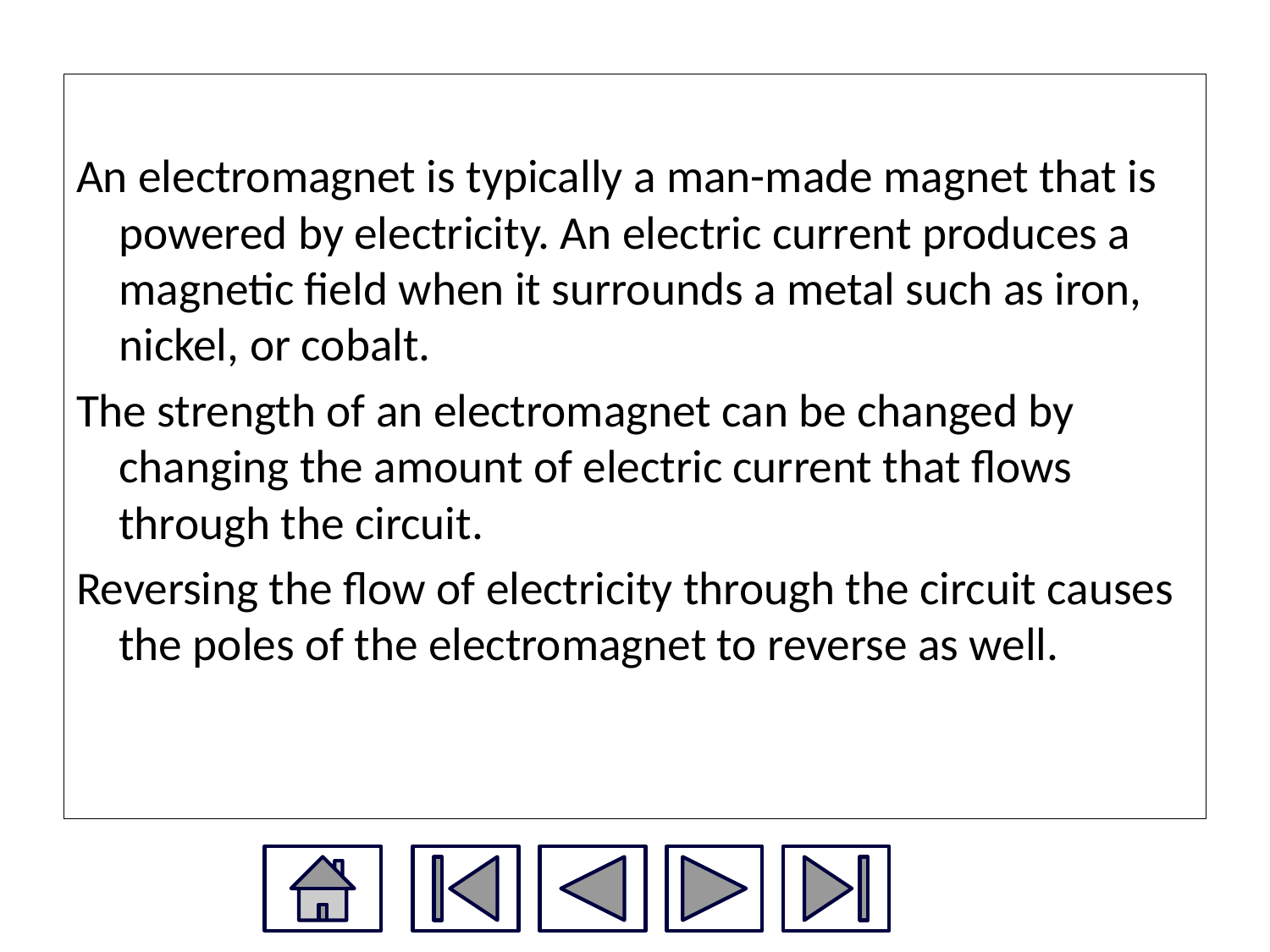

An electromagnet is typically a man-made magnet that is powered by electricity. An electric current produces a magnetic field when it surrounds a metal such as iron, nickel, or cobalt.
The strength of an electromagnet can be changed by changing the amount of electric current that flows through the circuit.
Reversing the flow of electricity through the circuit causes the poles of the electromagnet to reverse as well.